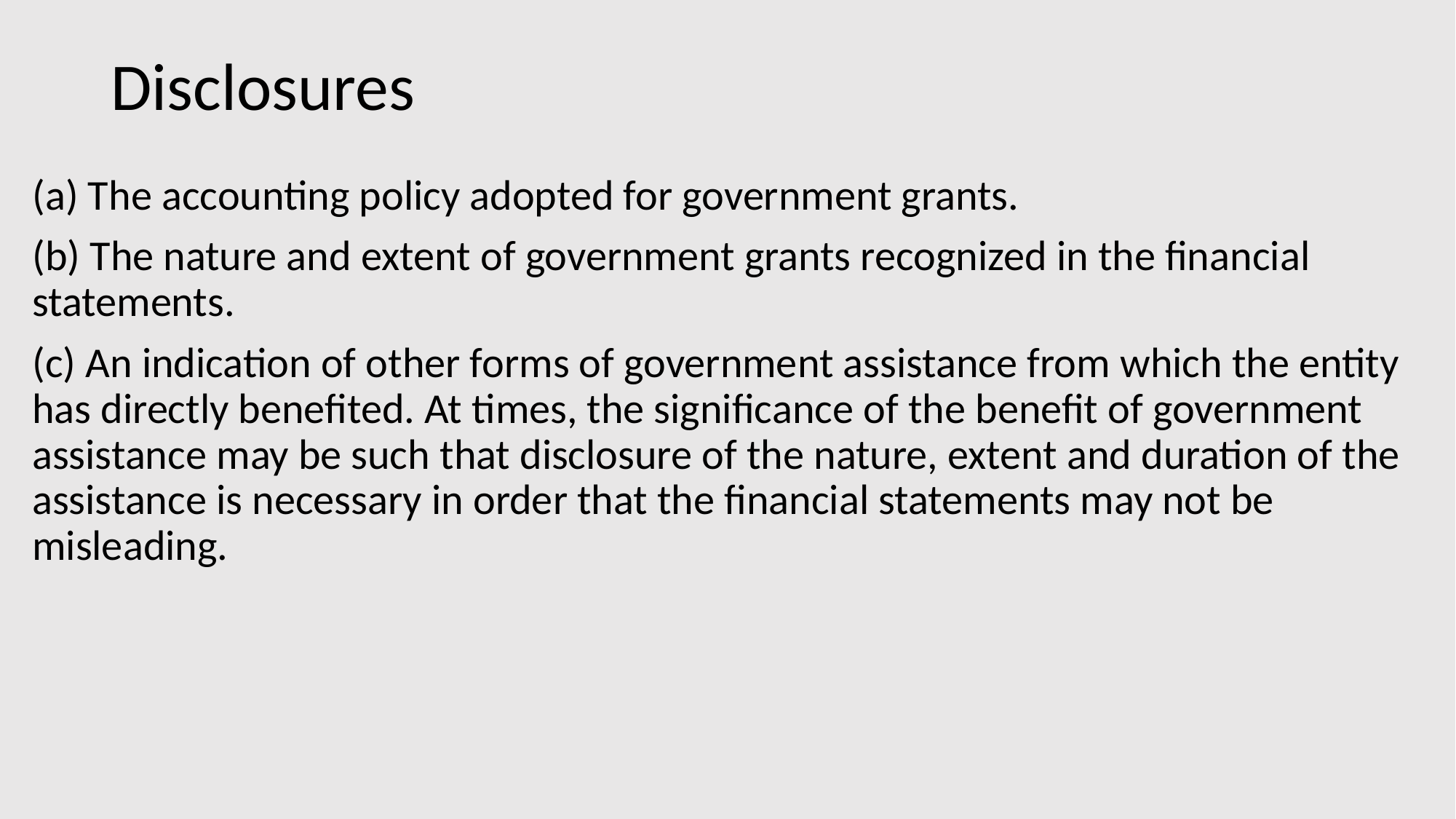

# Disclosures
(a) The accounting policy adopted for government grants.
(b) The nature and extent of government grants recognized in the financial statements.
(c) An indication of other forms of government assistance from which the entity has directly benefited. At times, the significance of the benefit of government assistance may be such that disclosure of the nature, extent and duration of the assistance is necessary in order that the financial statements may not be misleading.